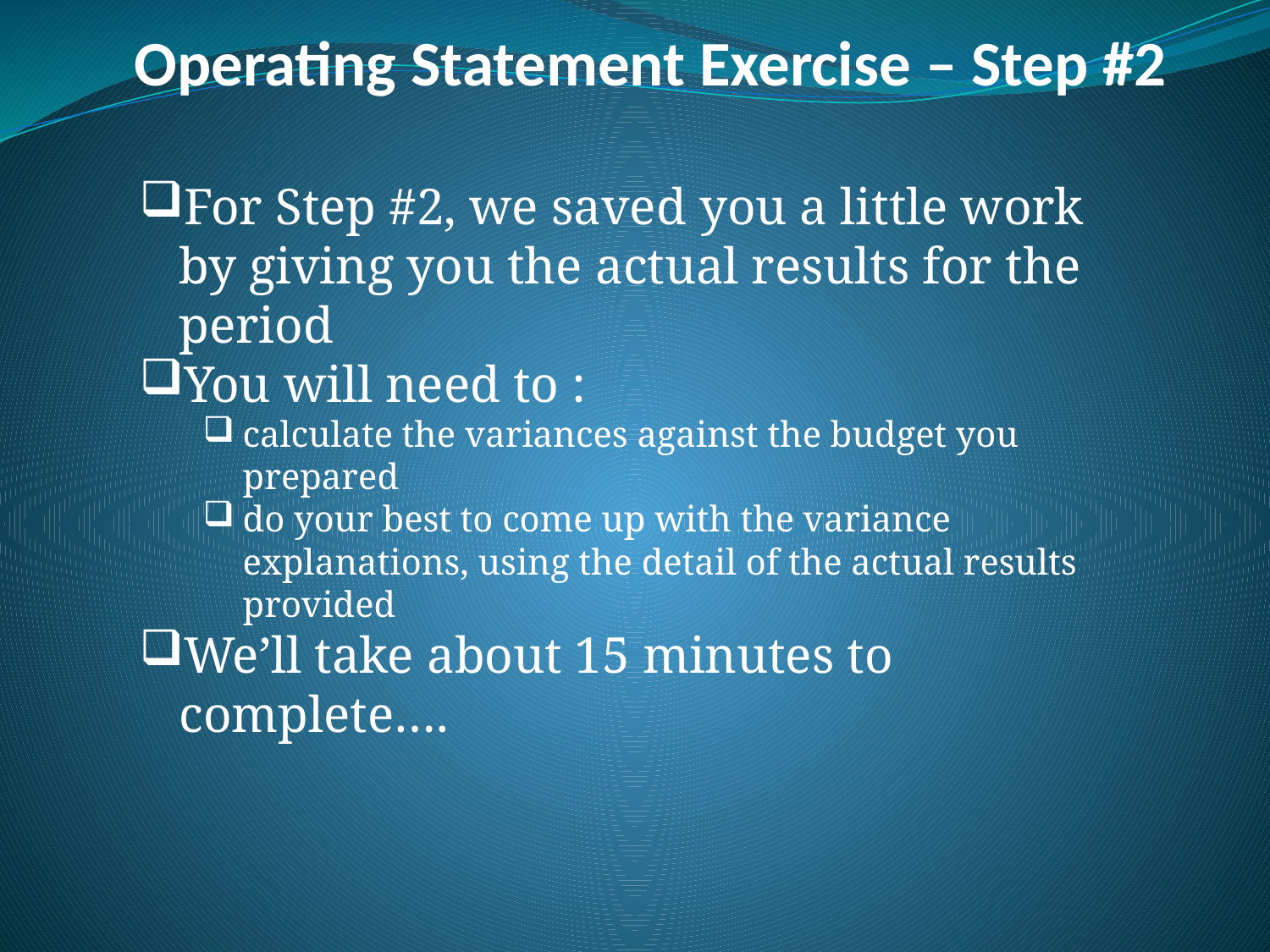

# Operating Statement Exercise – Step #2
For Step #2, we saved you a little work by giving you the actual results for the period
You will need to :
calculate the variances against the budget you prepared
do your best to come up with the variance explanations, using the detail of the actual results provided
We’ll take about 15 minutes to complete….